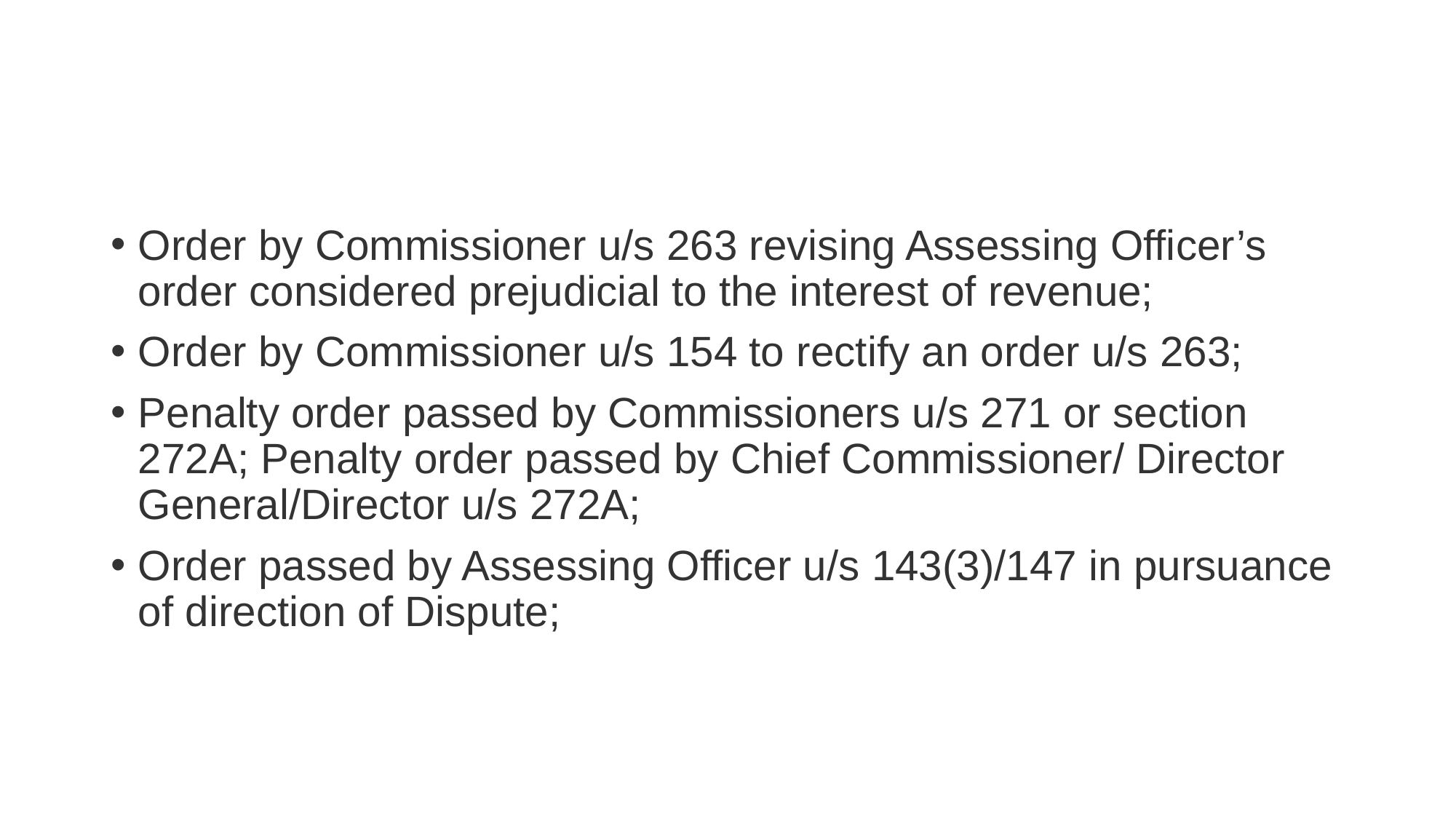

#
Order by Commissioner u/s 263 revising Assessing Officer’s order considered prejudicial to the interest of revenue;
Order by Commissioner u/s 154 to rectify an order u/s 263;
Penalty order passed by Commissioners u/s 271 or section 272A; Penalty order passed by Chief Commissioner/ Director General/Director u/s 272A;
Order passed by Assessing Officer u/s 143(3)/147 in pursuance of direction of Dispute;